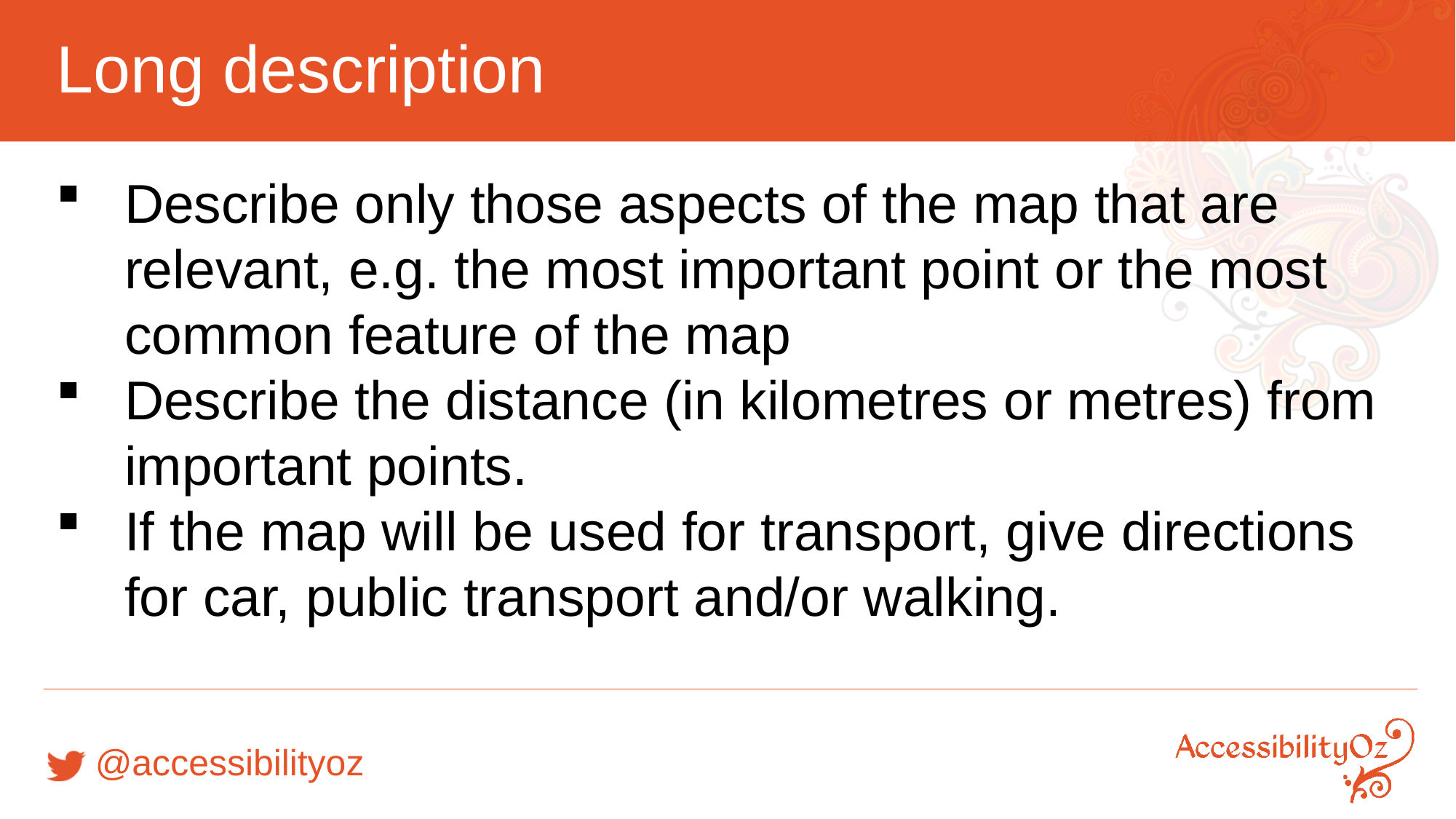

# Long description
Describe only those aspects of the map that are relevant, e.g. the most important point or the most common feature of the map
Describe the distance (in kilometres or metres) from important points.
If the map will be used for transport, give directions for car, public transport and/or walking.